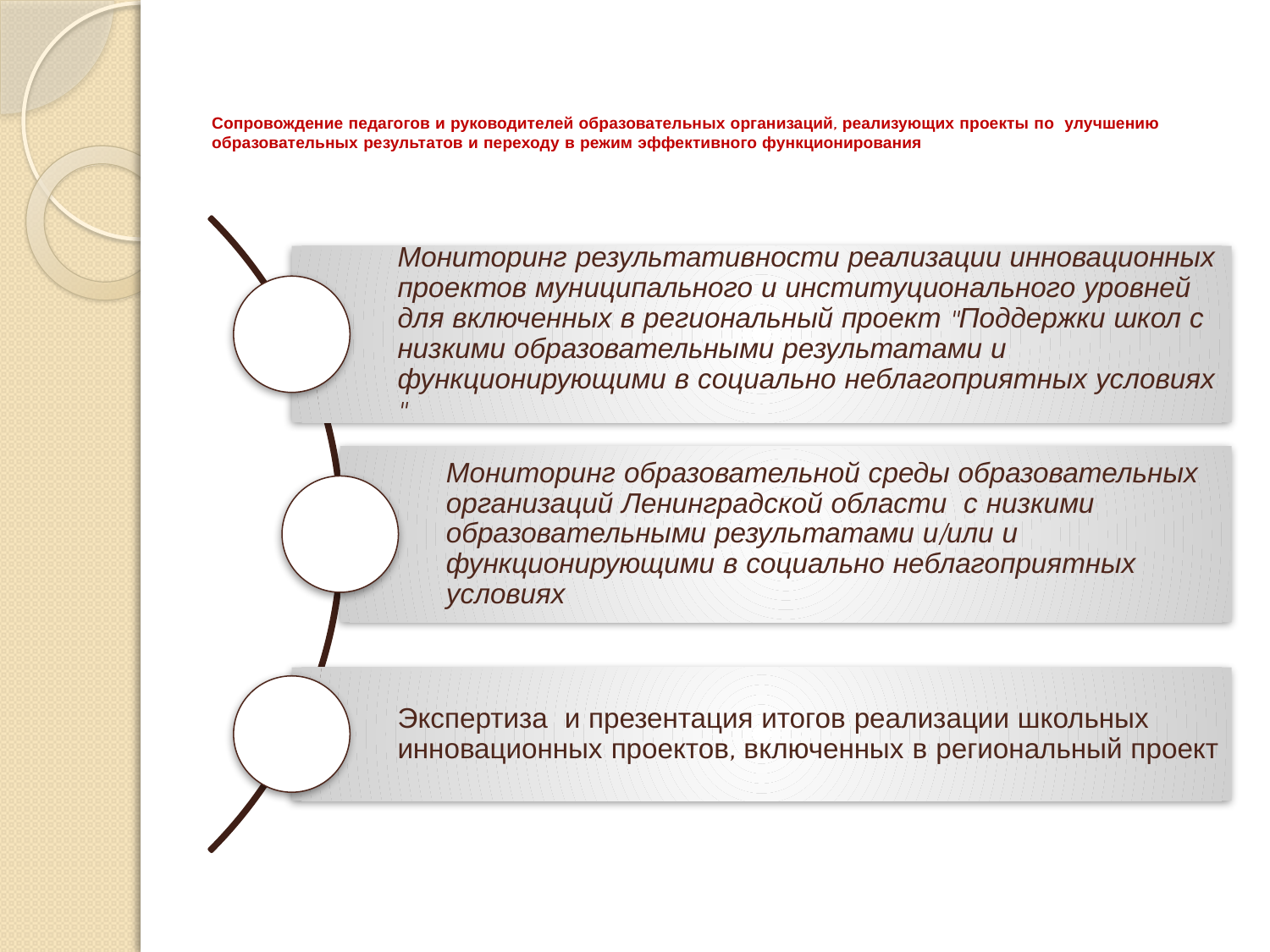

# Сопровождение педагогов и руководителей образовательных организаций, реализующих проекты по  улучшению образовательных результатов и переходу в режим эффективного функционирования
Мониторинг результативности реализации инновационных проектов муниципального и институционального уровней для включенных в региональный проект "Поддержки школ с низкими образовательными результатами и функционирующими в социально неблагоприятных условиях "
Мониторинг образовательной среды образовательных организаций Ленинградской области  с низкими образовательными результатами и/или и функционирующими в социально неблагоприятных условиях
Экспертиза  и презентация итогов реализации школьных  инновационных проектов, включенных в региональный проект